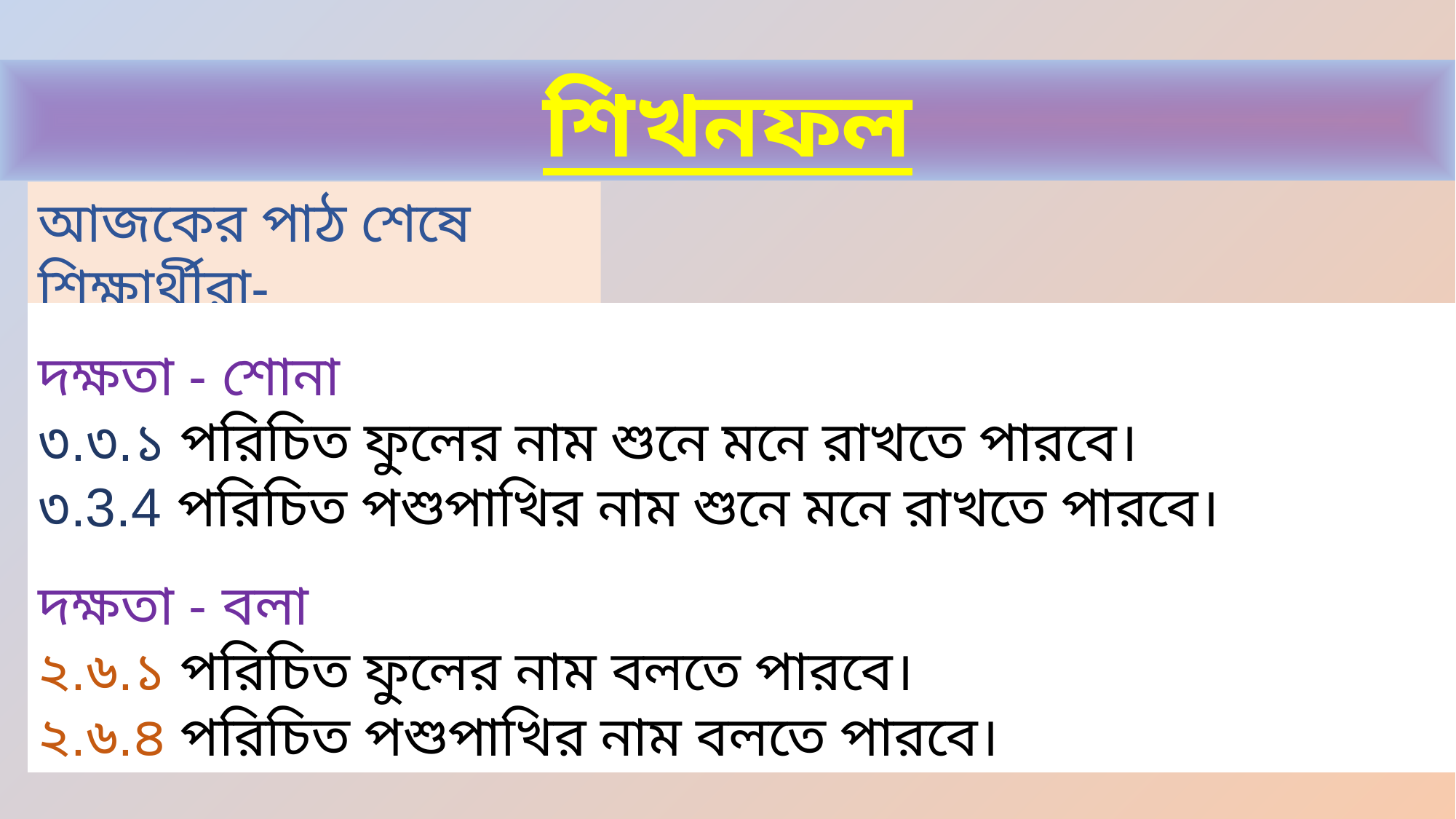

শিখনফল
আজকের পাঠ শেষে শিক্ষার্থীরা-
দক্ষতা - শোনা
৩.৩.১ পরিচিত ফুলের নাম শুনে মনে রাখতে পারবে।
৩.3.4 পরিচিত পশুপাখির নাম শুনে মনে রাখতে পারবে।
দক্ষতা - বলা
২.৬.১ পরিচিত ফুলের নাম বলতে পারবে।
২.৬.৪ পরিচিত পশুপাখির নাম বলতে পারবে।